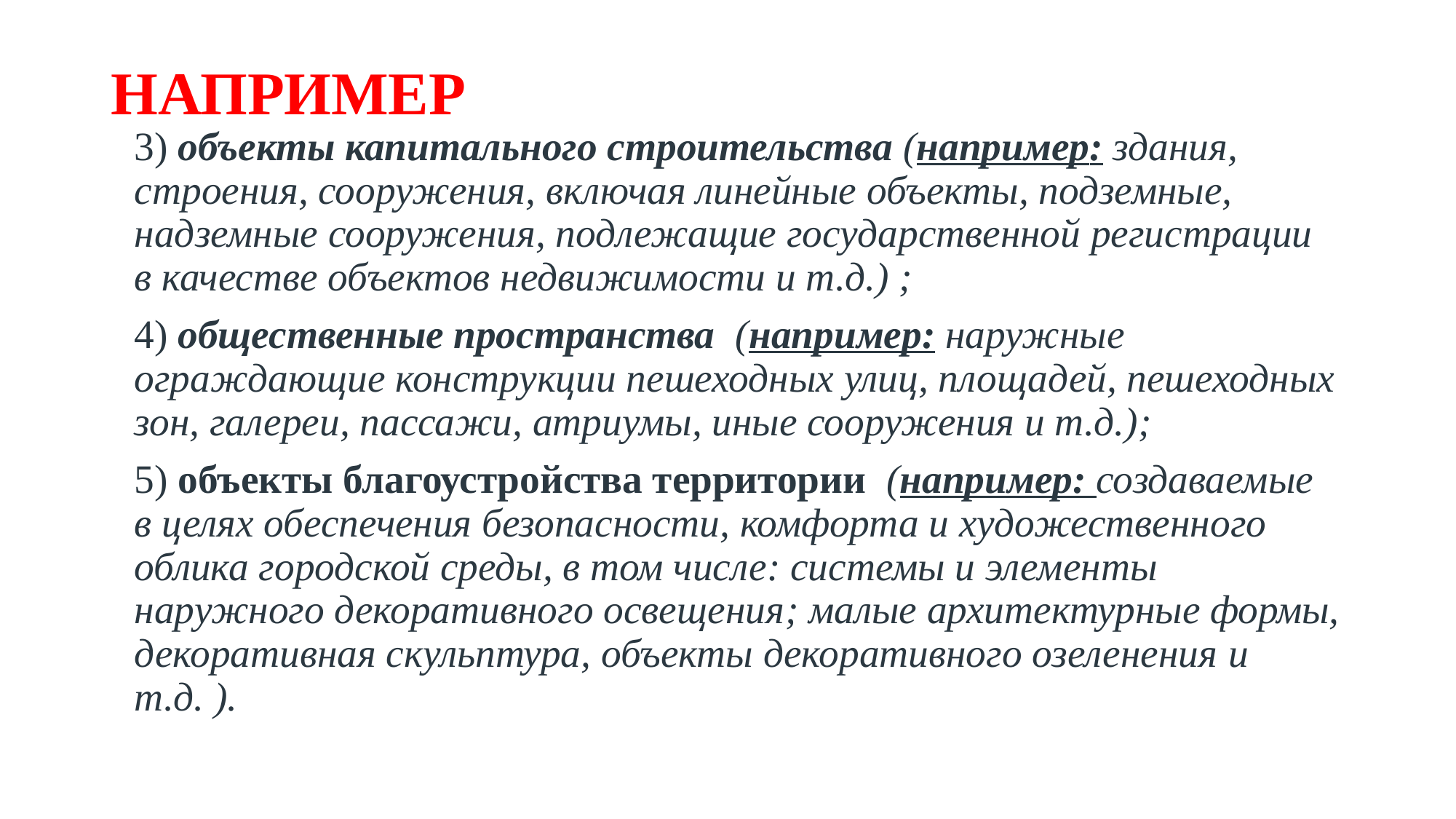

# НАПРИМЕР
3) объекты капитального строительства (например: здания, строения, сооружения, включая линейные объекты, подземные, надземные сооружения, подлежащие государственной регистрации в качестве объектов недвижимости и т.д.) ;
4) общественные пространства  (например: наружные ограждающие конструкции пешеходных улиц, площадей, пешеходных зон, галереи, пассажи, атриумы, иные сооружения и т.д.);
5) объекты благоустройства территории  (например: создаваемые в целях обеспечения безопасности, комфорта и художественного облика городской среды, в том числе: системы и элементы наружного декоративного освещения; малые архитектурные формы, декоративная скульптура, объекты декоративного озеленения и т.д. ).